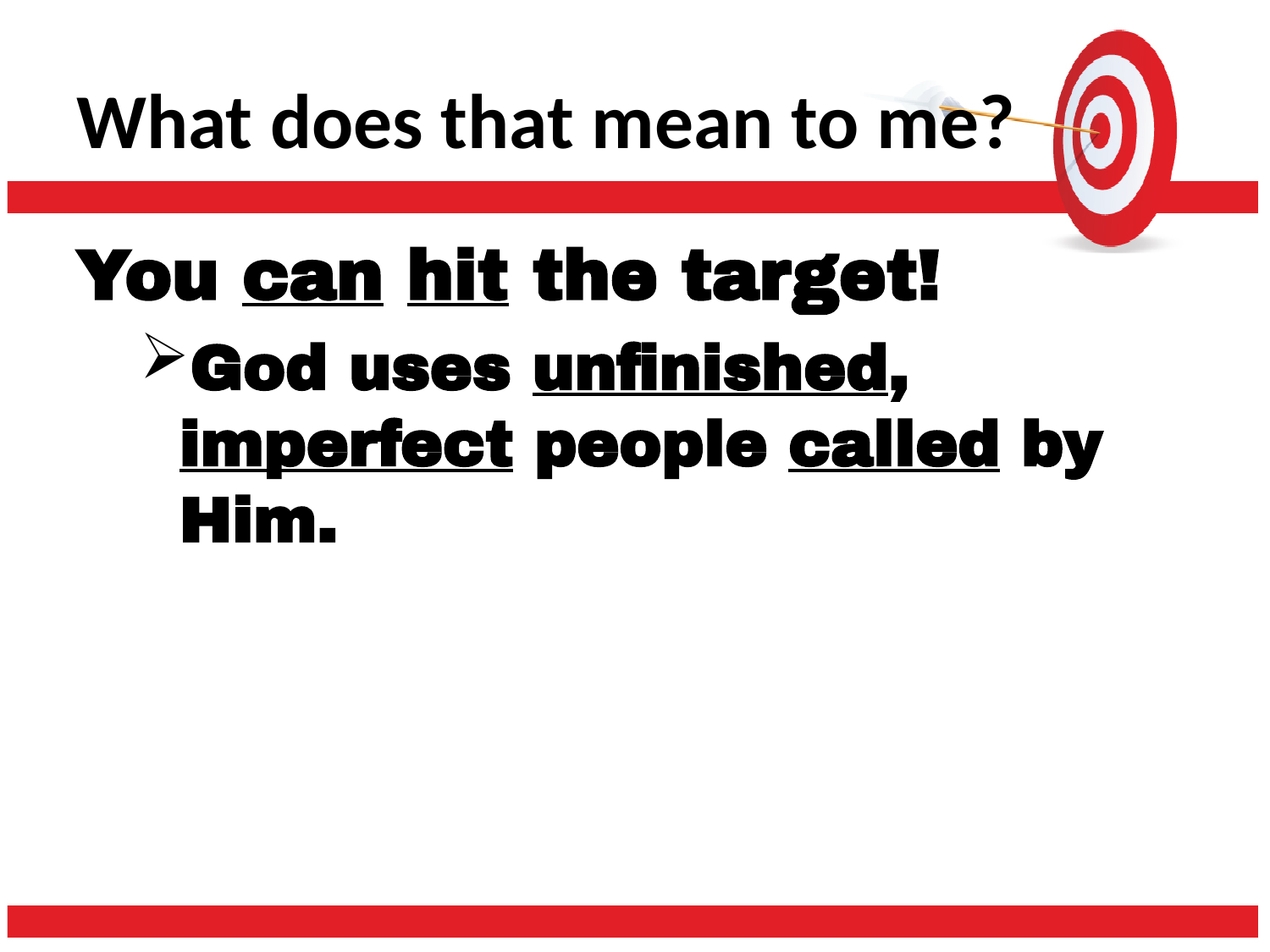

# What does that mean to me?
You can hit the target!
God uses unfinished, imperfect people called by Him.